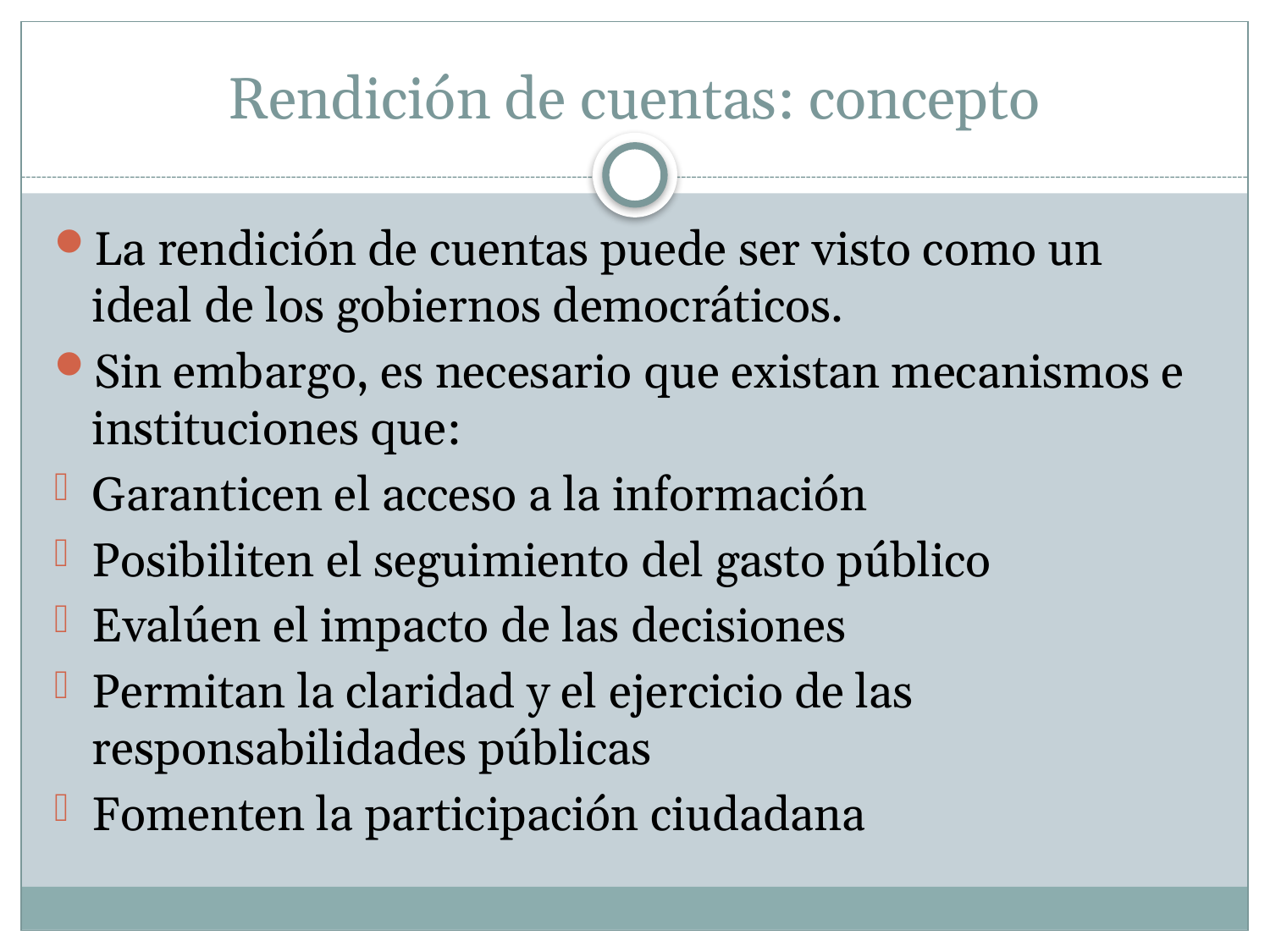

# Rendición de cuentas: concepto
La rendición de cuentas puede ser visto como un ideal de los gobiernos democráticos.
Sin embargo, es necesario que existan mecanismos e instituciones que:
Garanticen el acceso a la información
Posibiliten el seguimiento del gasto público
Evalúen el impacto de las decisiones
Permitan la claridad y el ejercicio de las responsabilidades públicas
Fomenten la participación ciudadana